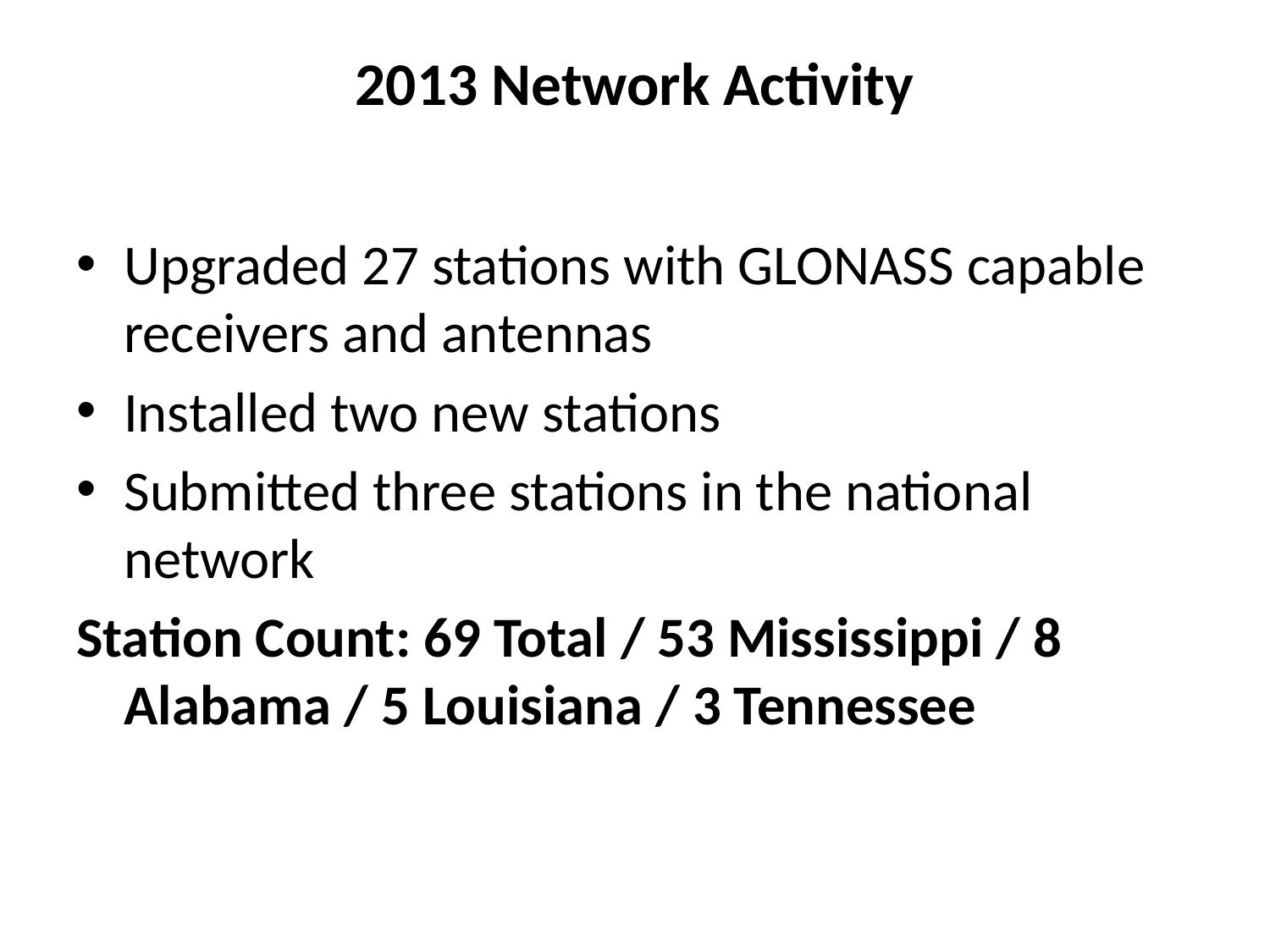

# 2013 Network Activity
Upgraded 27 stations with GLONASS capable receivers and antennas
Installed two new stations
Submitted three stations in the national network
Station Count: 69 Total / 53 Mississippi / 8 Alabama / 5 Louisiana / 3 Tennessee